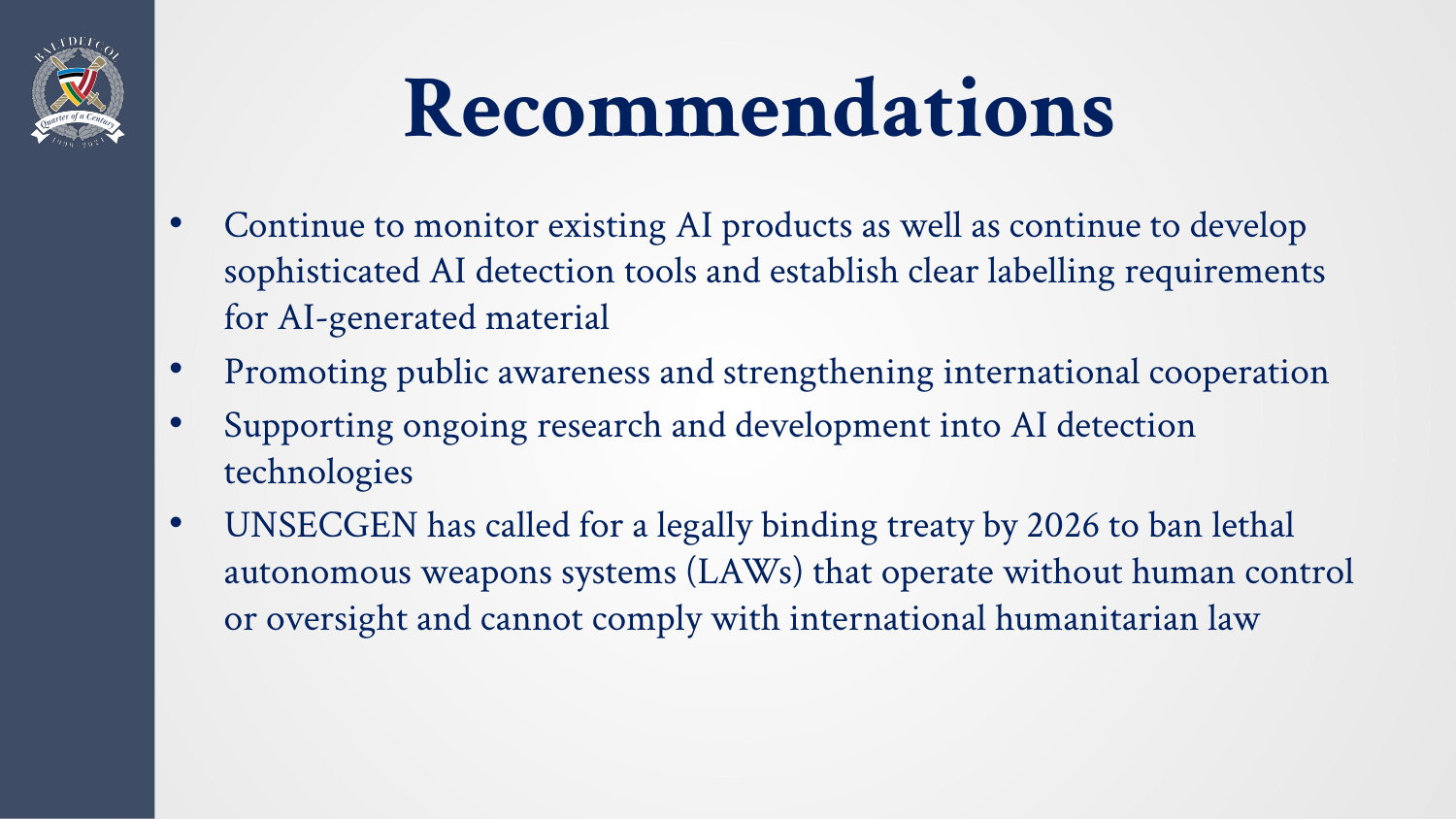

# Recommendations
Continue to monitor existing AI products as well as continue to develop sophisticated AI detection tools and establish clear labelling requirements for AI-generated material
Promoting public awareness and strengthening international cooperation
Supporting ongoing research and development into AI detection technologies
UNSECGEN has called for a legally binding treaty by 2026 to ban lethal autonomous weapons systems (LAWs) that operate without human control or oversight and cannot comply with international humanitarian law